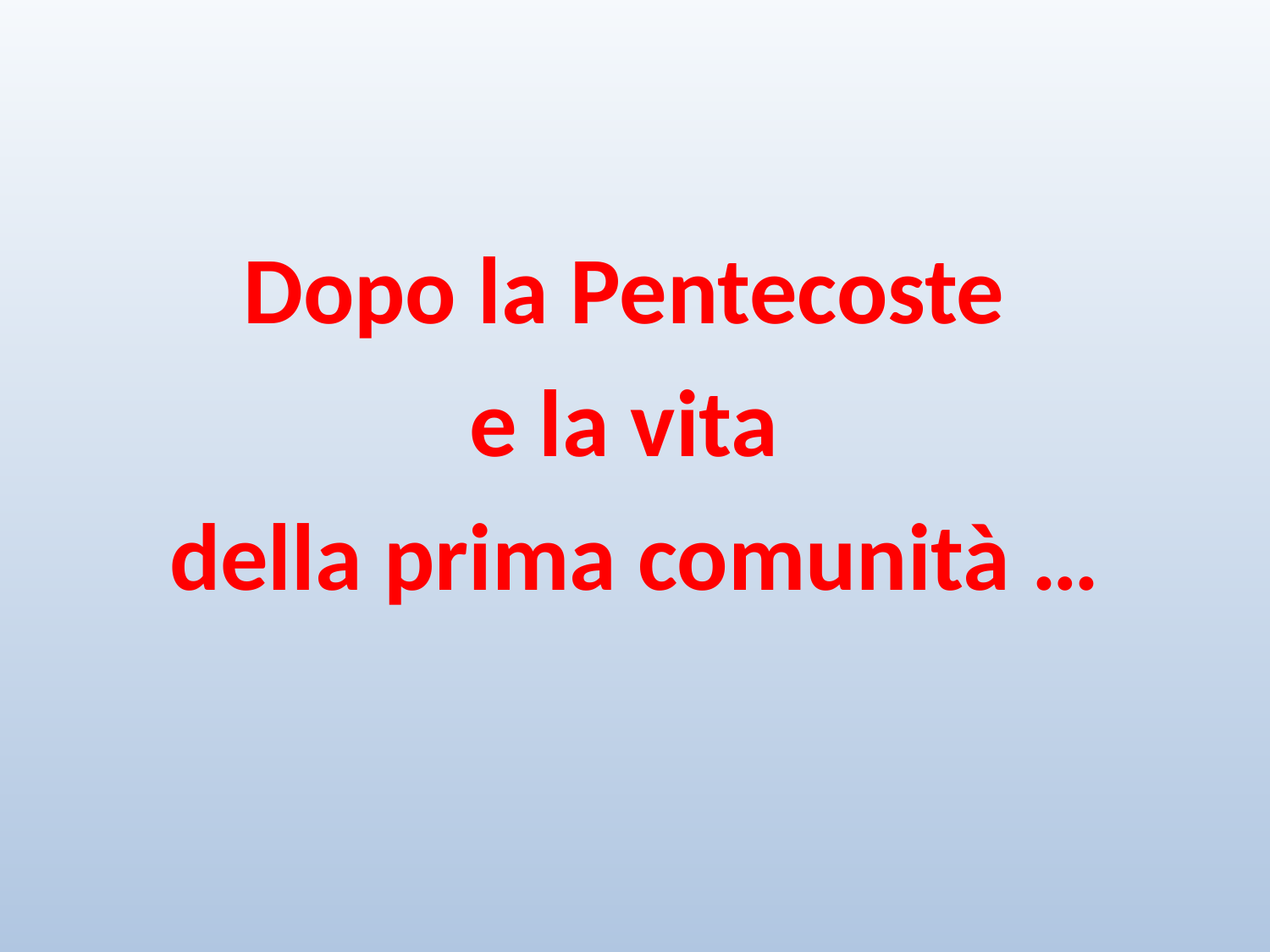

#
Dopo la Pentecoste
e la vita
della prima comunità …